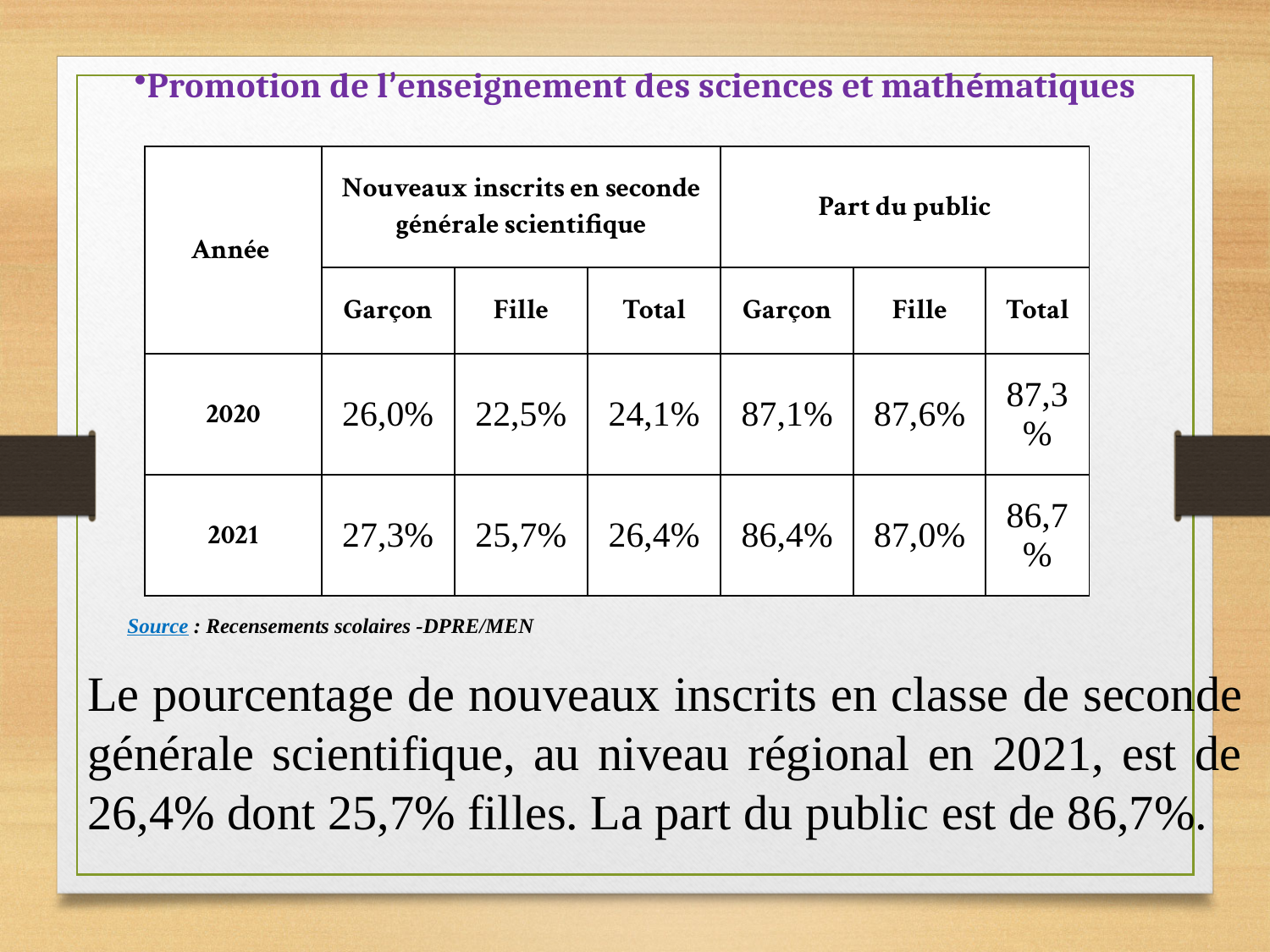

Promotion de l’enseignement des sciences et mathématiques
| Année | Nouveaux inscrits en seconde générale scientifique |  |  | Part du public |  |  |
| --- | --- | --- | --- | --- | --- | --- |
|  | Garçon | Fille | Total | Garçon | Fille | Total |
| 2020 | 26,0% | 22,5% | 24,1% | 87,1% | 87,6% | 87,3% |
| 2021 | 27,3% | 25,7% | 26,4% | 86,4% | 87,0% | 86,7% |
Source : Recensements scolaires -DPRE/MEN
Le pourcentage de nouveaux inscrits en classe de seconde générale scientifique, au niveau régional en 2021, est de 26,4% dont 25,7% filles. La part du public est de 86,7%.